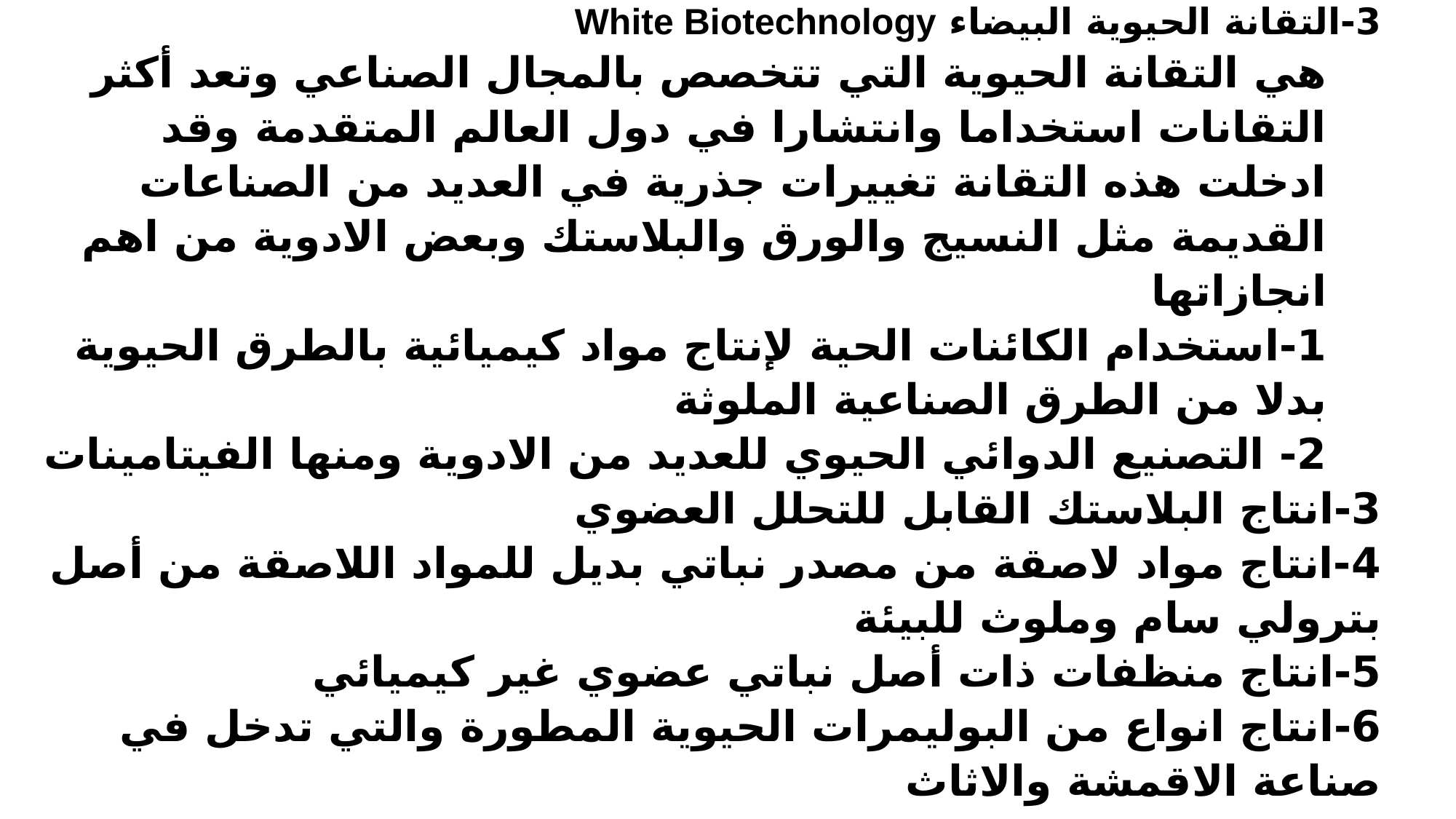

3-التقانة الحيوية البيضاء White Biotechnology
هي التقانة الحيوية التي تتخصص بالمجال الصناعي وتعد أكثر التقانات استخداما وانتشارا في دول العالم المتقدمة وقد ادخلت هذه التقانة تغييرات جذرية في العديد من الصناعات القديمة مثل النسيج والورق والبلاستك وبعض الادوية من اهم انجازاتها
1-استخدام الكائنات الحية لإنتاج مواد كيميائية بالطرق الحيوية بدلا من الطرق الصناعية الملوثة
2- التصنيع الدوائي الحيوي للعديد من الادوية ومنها الفيتامينات
3-انتاج البلاستك القابل للتحلل العضوي
4-انتاج مواد لاصقة من مصدر نباتي بديل للمواد اللاصقة من أصل بترولي سام وملوث للبيئة
5-انتاج منظفات ذات أصل نباتي عضوي غير كيميائي
6-انتاج انواع من البوليمرات الحيوية المطورة والتي تدخل في صناعة الاقمشة والاثاث